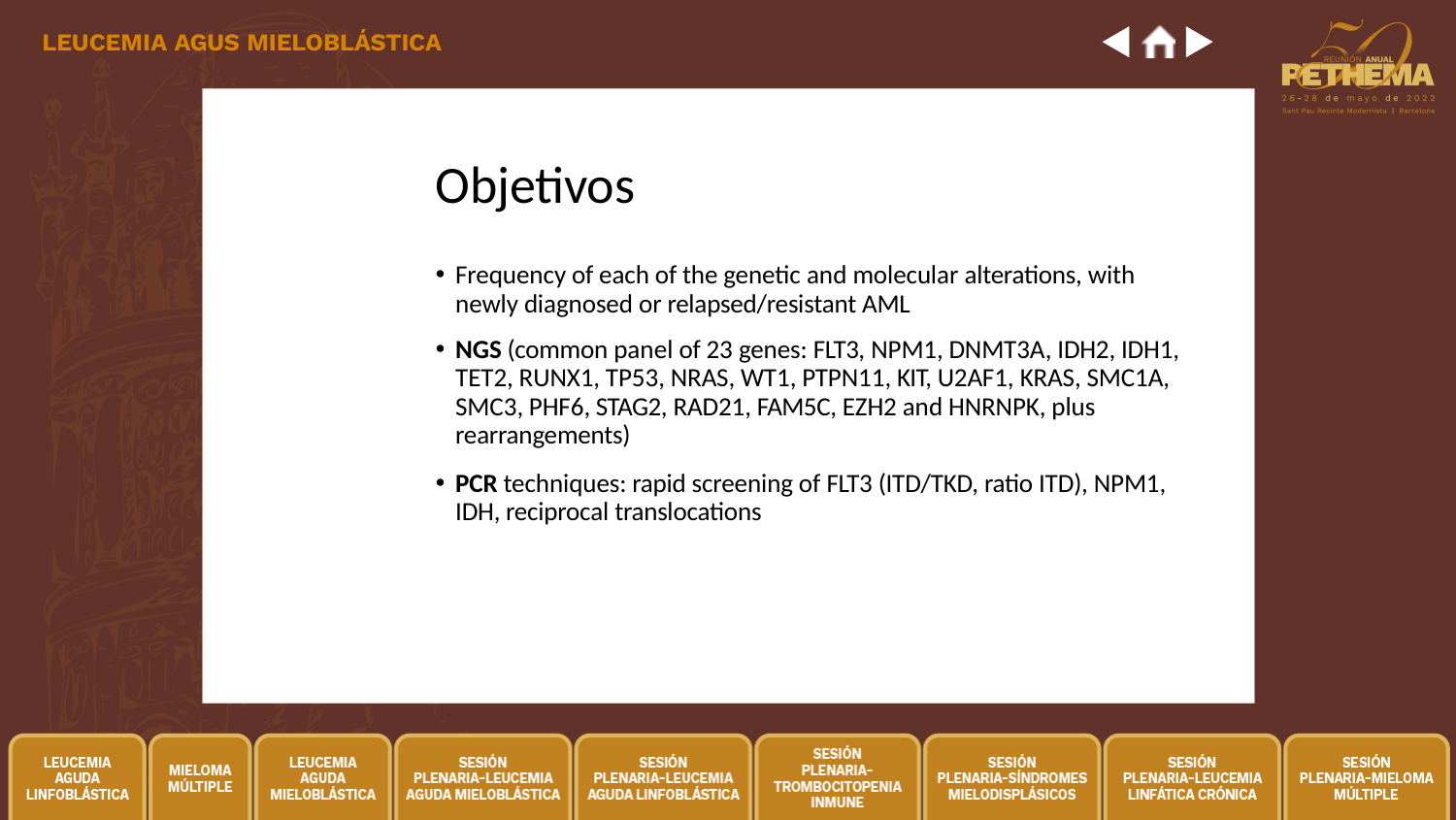

LEUCEMIA AGUS MIELOBLÁSTICA
# Objetivos
Frequency of each of the genetic and molecular alterations, with  newly diagnosed or relapsed/resistant AML
NGS (common panel of 23 genes: FLT3, NPM1, DNMT3A, IDH2, IDH1,  TET2, RUNX1, TP53, NRAS, WT1, PTPN11, KIT, U2AF1, KRAS, SMC1A,  SMC3, PHF6, STAG2, RAD21, FAM5C, EZH2 and HNRNPK, plus  rearrangements)
PCR techniques: rapid screening of FLT3 (ITD/TKD, ratio ITD), NPM1,  IDH, reciprocal translocations